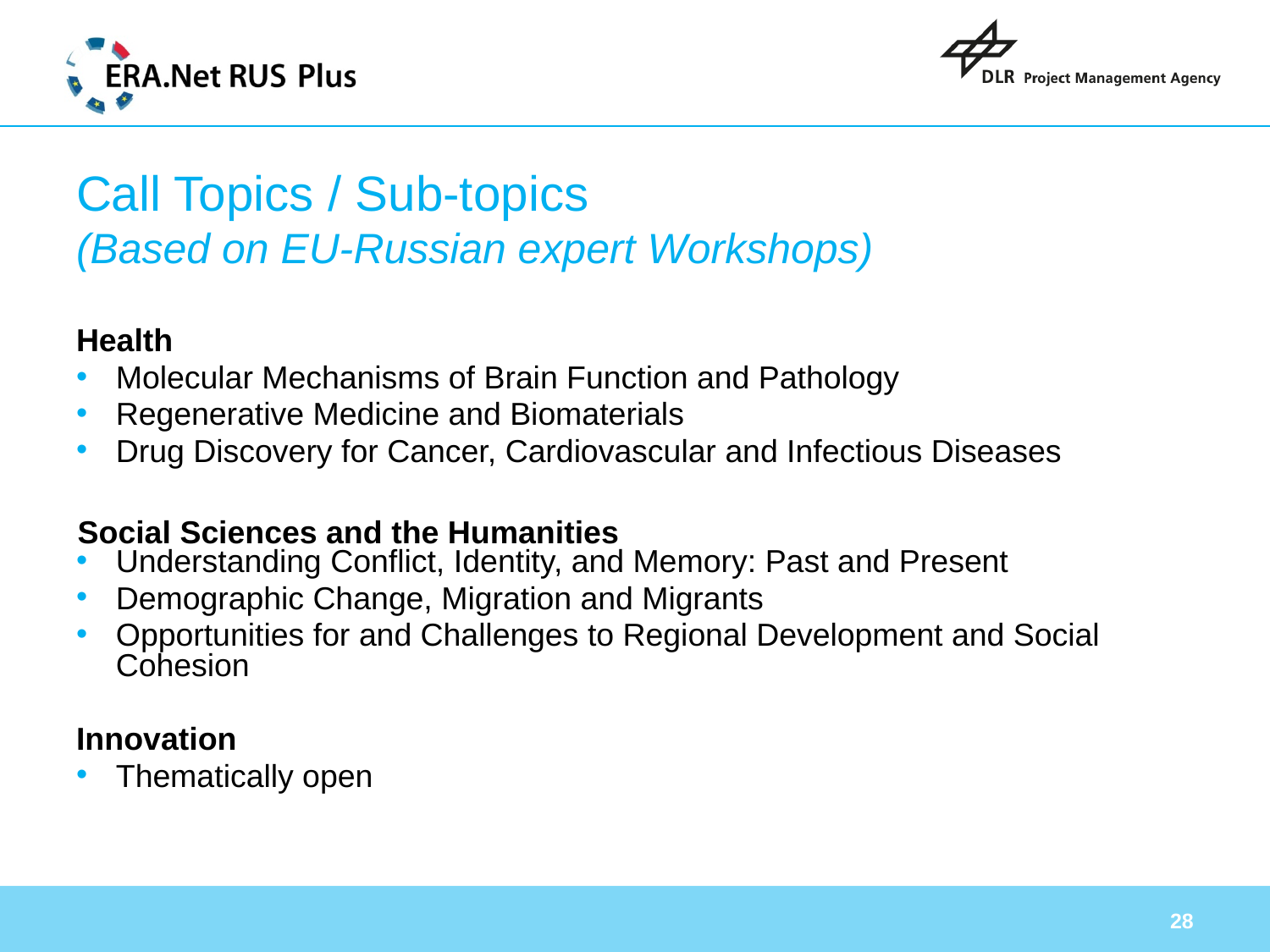

# Call Topics / Sub-topics (Based on EU-Russian expert Workshops)
Health
Molecular Mechanisms of Brain Function and Pathology
Regenerative Medicine and Biomaterials
Drug Discovery for Cancer, Cardiovascular and Infectious Diseases

Understanding Conflict, Identity, and Memory: Past and Present
Demographic Change, Migration and Migrants
Opportunities for and Challenges to Regional Development and Social
Cohesion

Innovation
Thematically open
Social Sciences and the Humanities
28